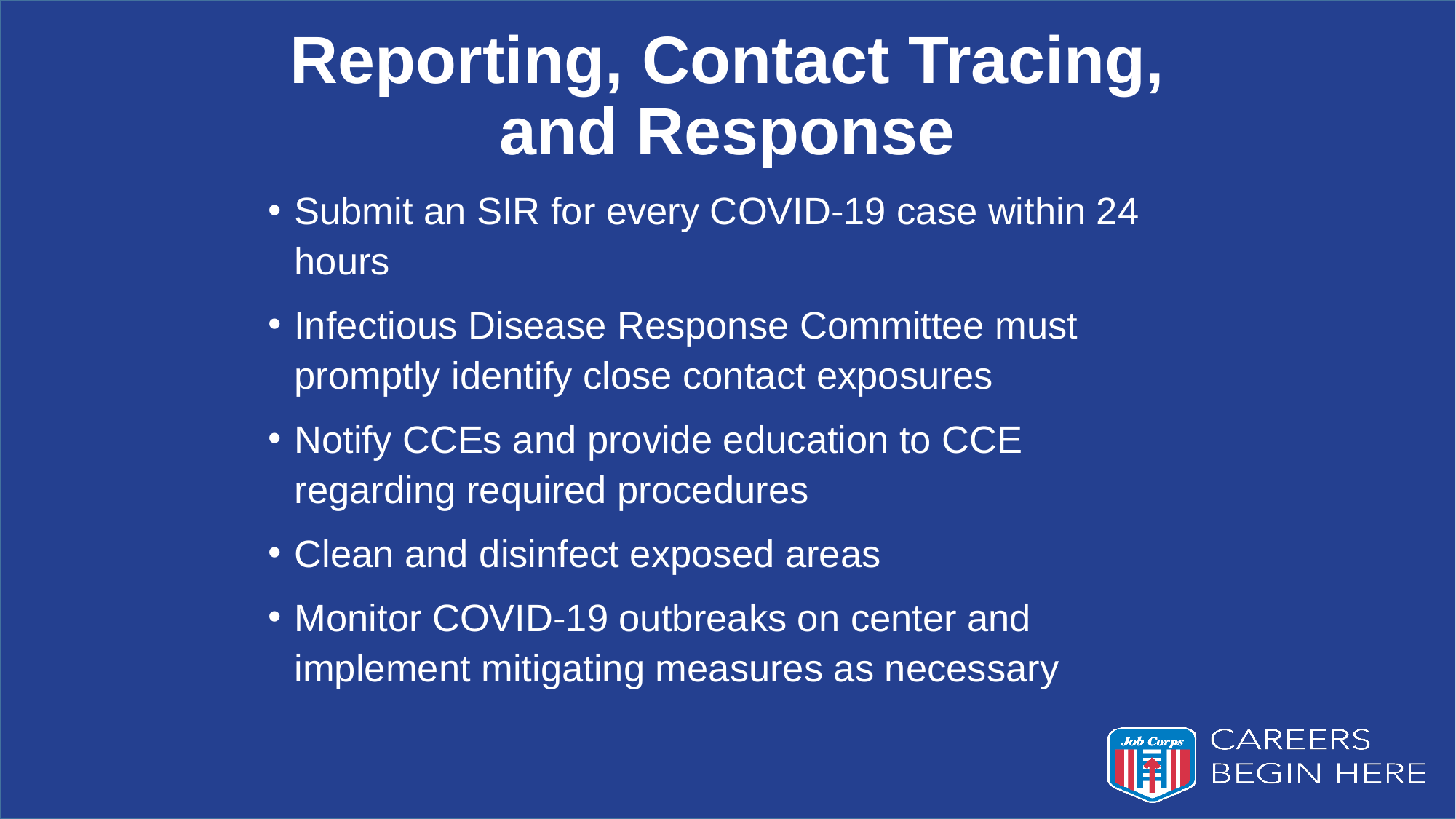

# Reporting, Contact Tracing, and Response
Submit an SIR for every COVID-19 case within 24 hours
Infectious Disease Response Committee must promptly identify close contact exposures
Notify CCEs and provide education to CCE regarding required procedures
Clean and disinfect exposed areas
Monitor COVID-19 outbreaks on center and implement mitigating measures as necessary